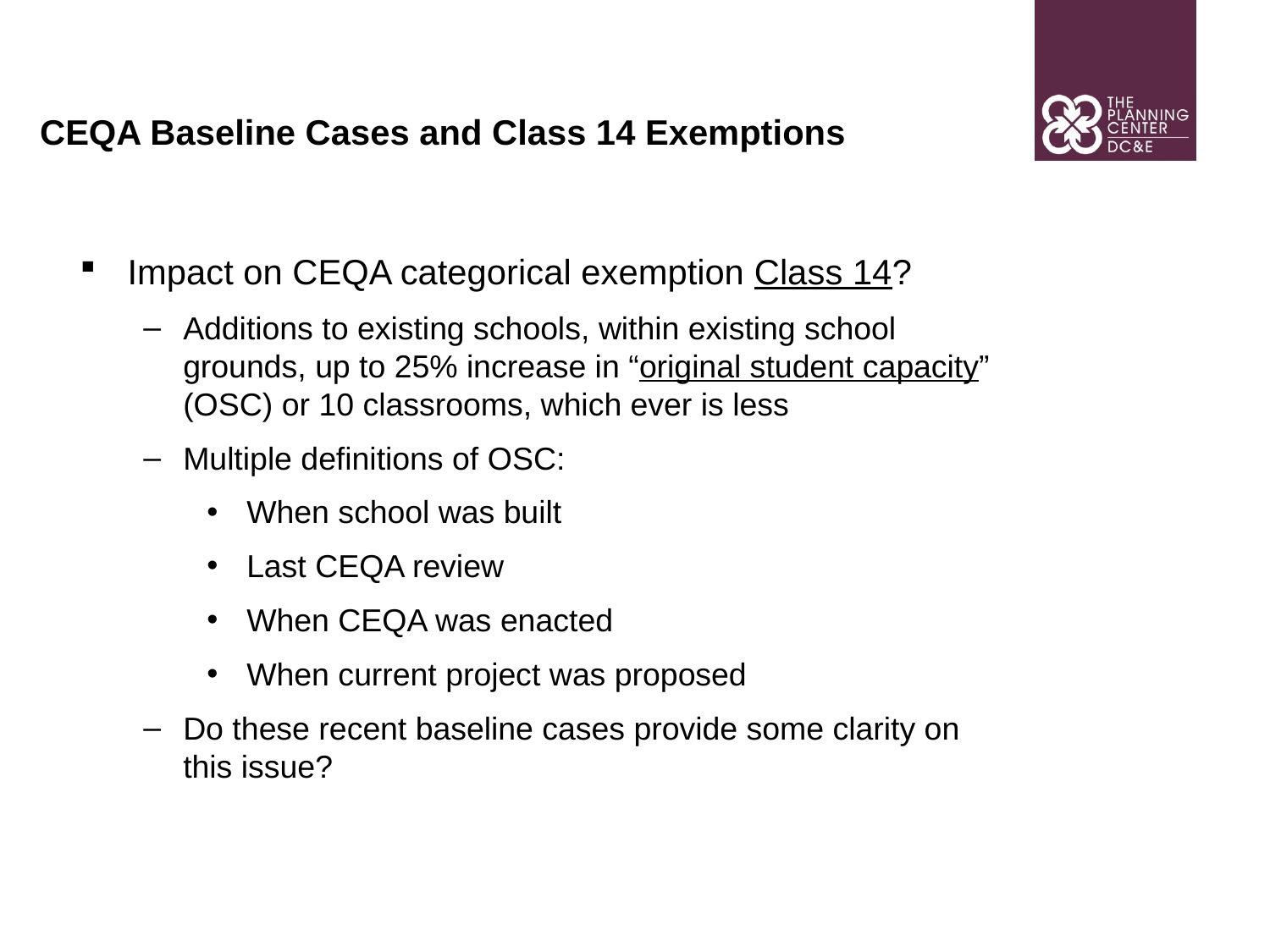

CEQA Baseline Cases and Class 14 Exemptions
Impact on CEQA categorical exemption Class 14?
Additions to existing schools, within existing school           grounds, up to 25% increase in “original student capacity” (OSC) or 10 classrooms, which ever is less
Multiple definitions of OSC:
When school was built
Last CEQA review
When CEQA was enacted
When current project was proposed
Do these recent baseline cases provide some clarity on this issue?